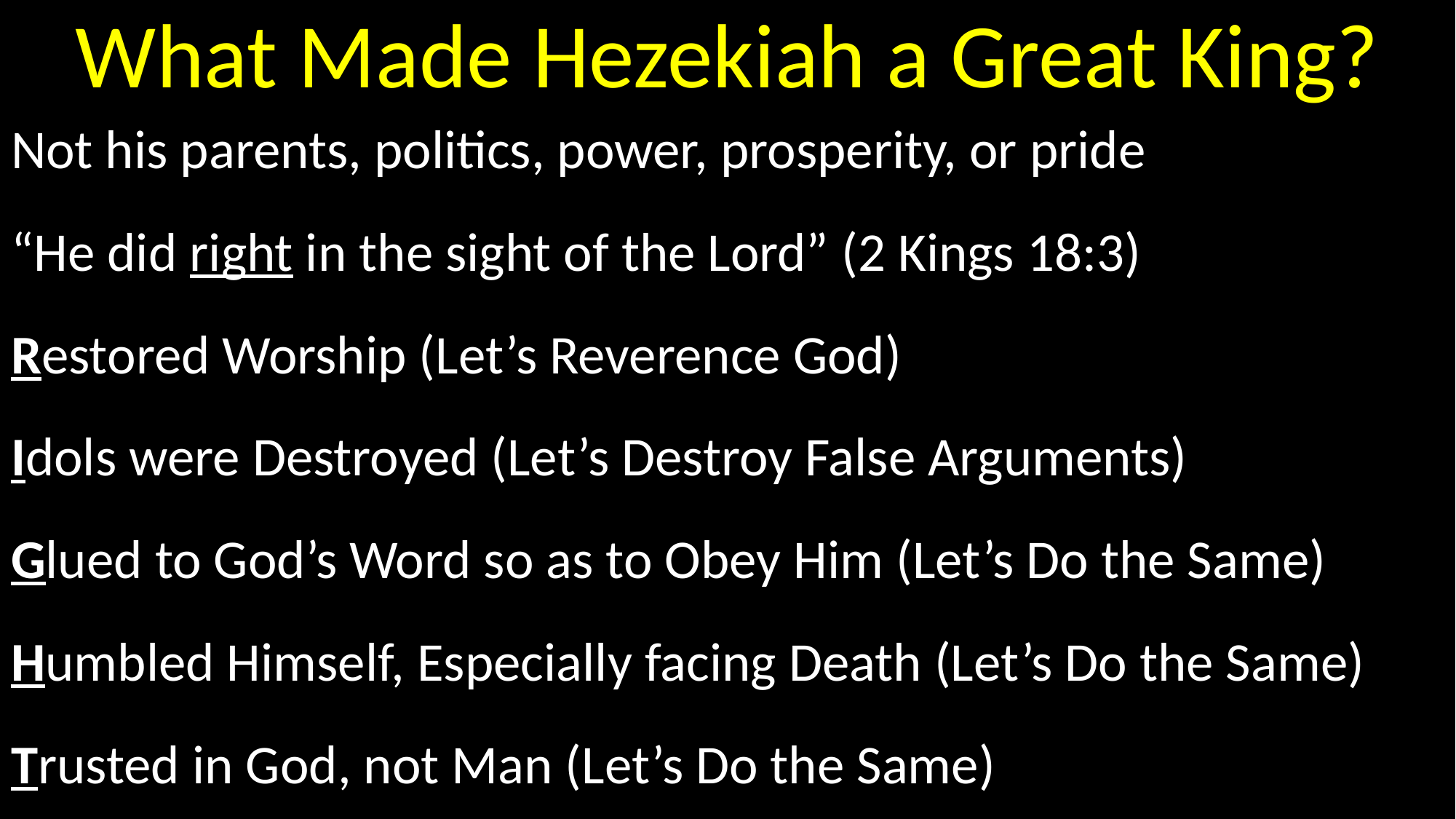

# What Made Hezekiah a Great King?
Not his parents, politics, power, prosperity, or pride

“He did right in the sight of the Lord” (2 Kings 18:3)

Restored Worship (Let’s Reverence God)

Idols were Destroyed (Let’s Destroy False Arguments)

Glued to God’s Word so as to Obey Him (Let’s Do the Same)

Humbled Himself, Especially facing Death (Let’s Do the Same)

Trusted in God, not Man (Let’s Do the Same)